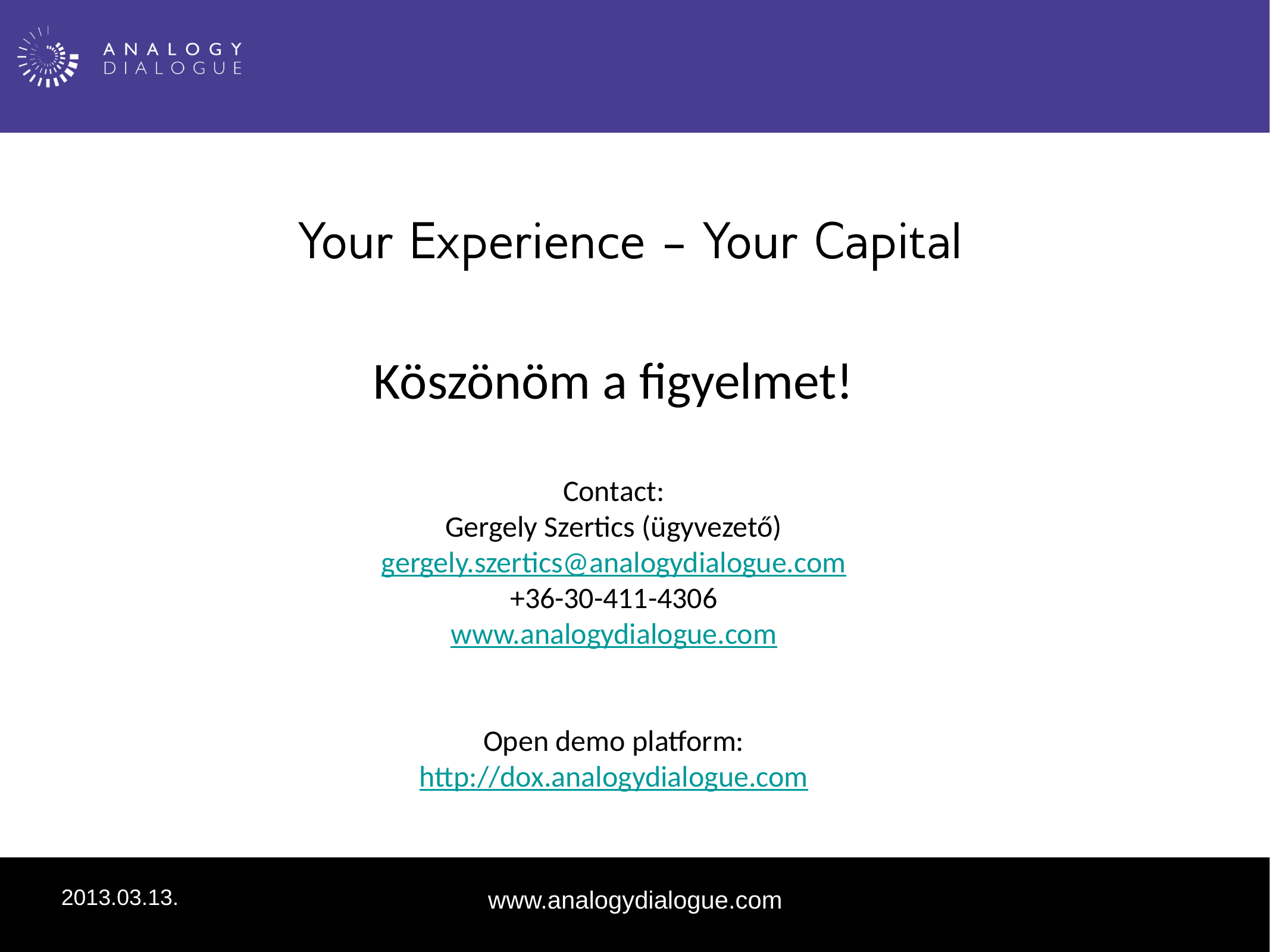

Your Experience – Your Capital
Köszönöm a figyelmet!

Contact:
Gergely Szertics (ügyvezető)
gergely.szertics@analogydialogue.com
+36-30-411-4306
www.analogydialogue.com

Open demo platform:
http://dox.analogydialogue.com